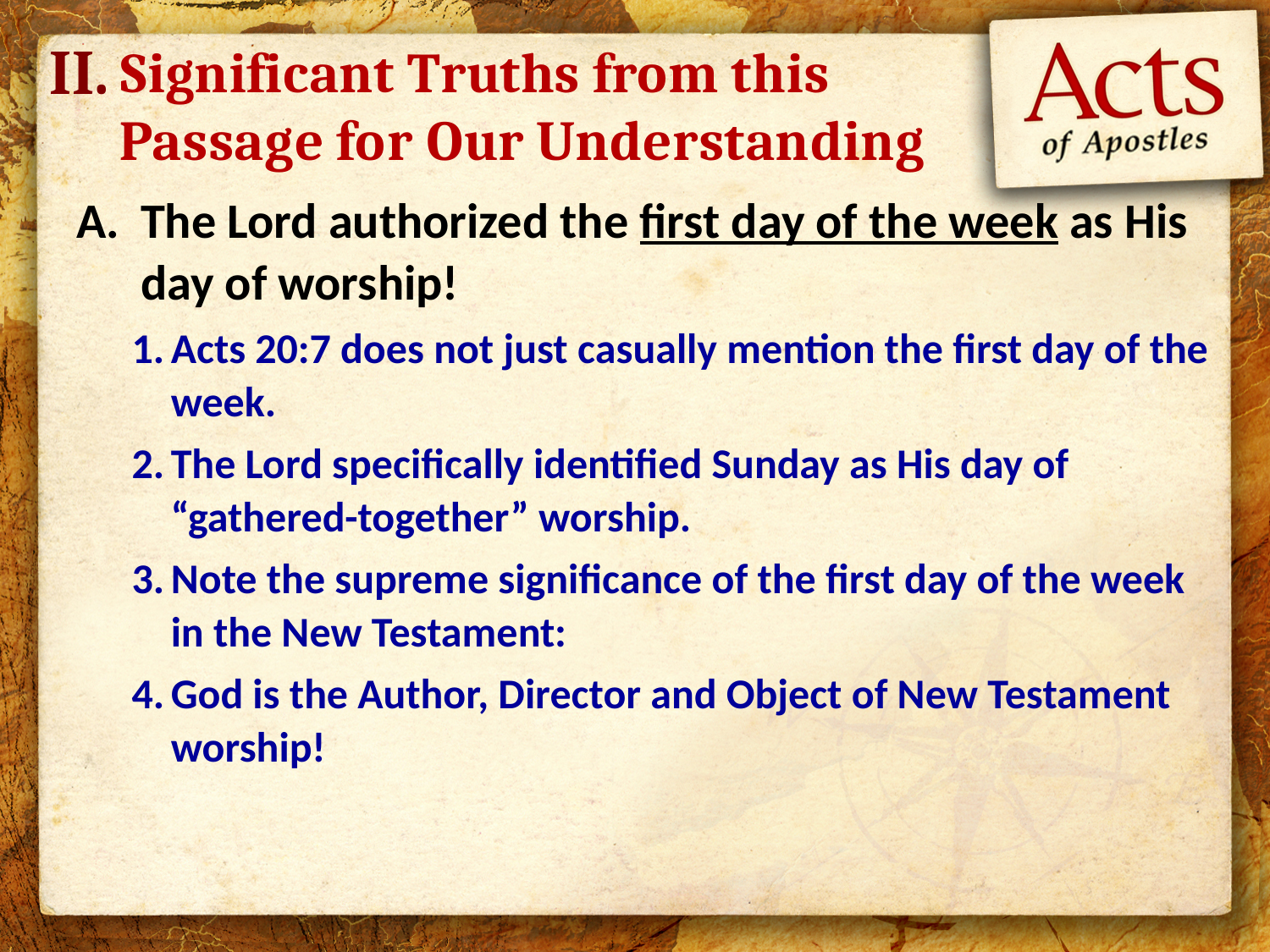

II.
Significant Truths from this Passage for Our Understanding
The Lord authorized the first day of the week as His day of worship!
Acts 20:7 does not just casually mention the first day of the week.
The Lord specifically identified Sunday as His day of “gathered-together” worship.
Note the supreme significance of the first day of the week in the New Testament:
God is the Author, Director and Object of New Testament worship!